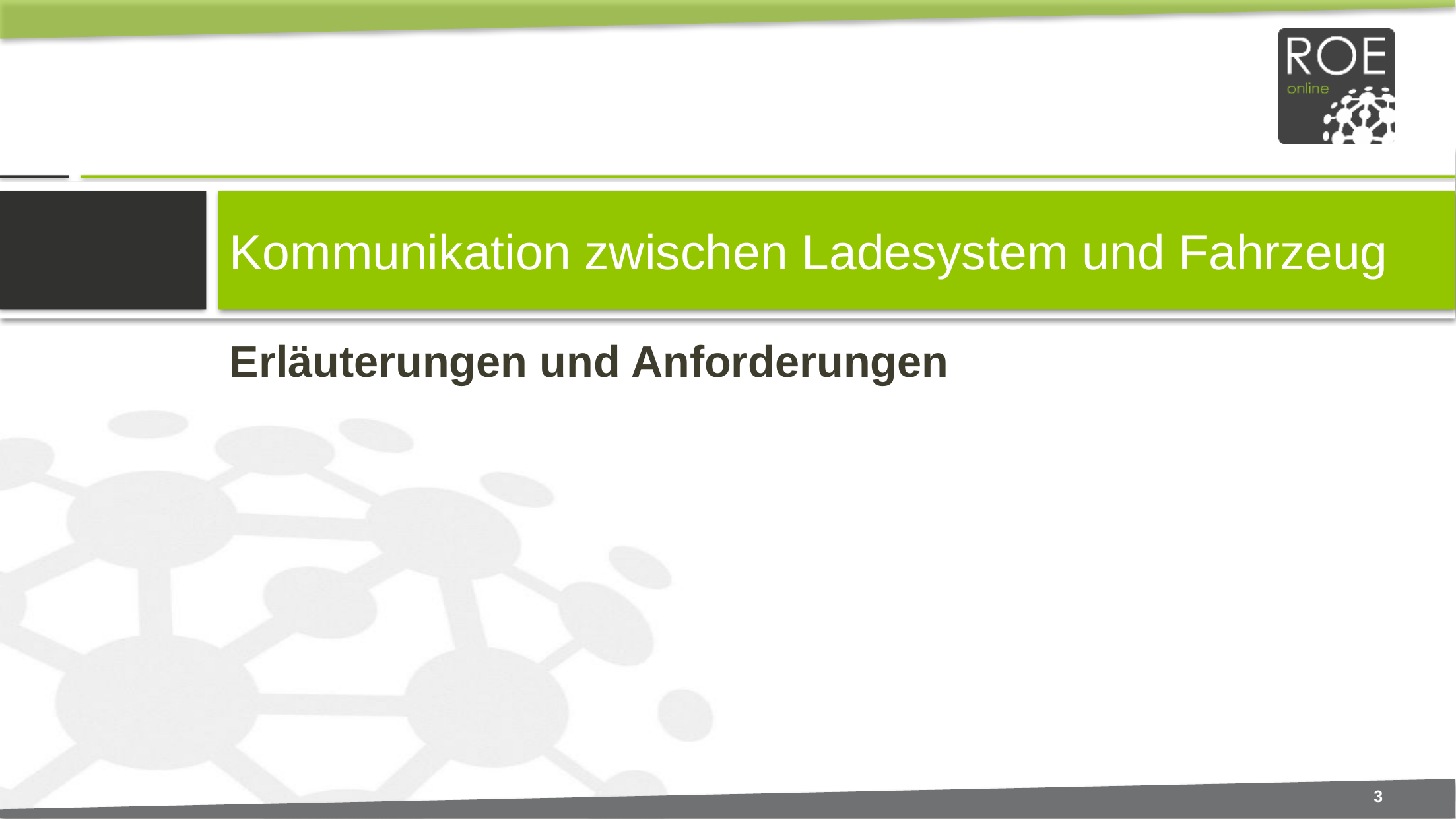

# Kommunikation zwischen Ladesystem und Fahrzeug
Erläuterungen und Anforderungen

3